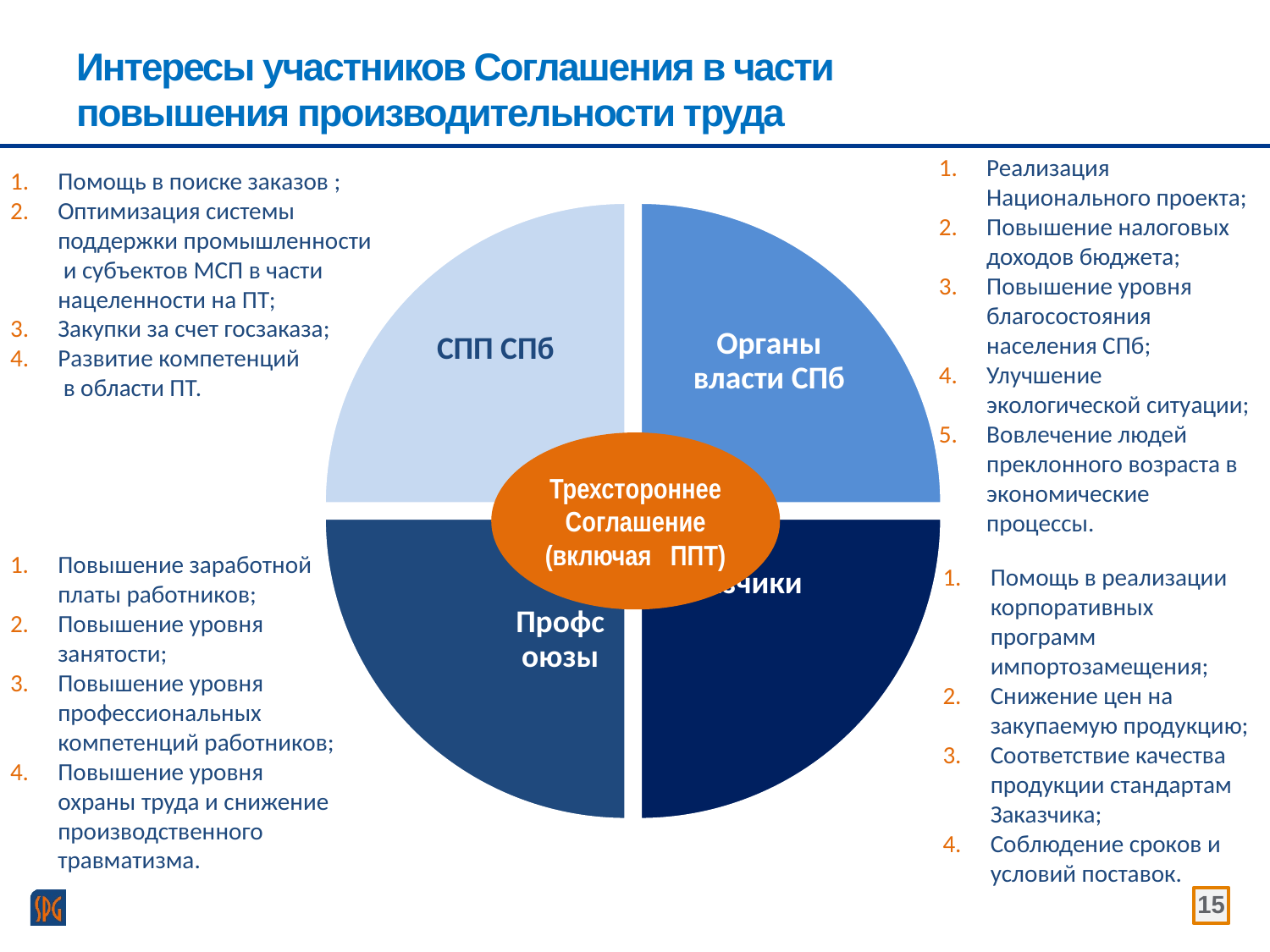

# Интересы участников Соглашения в части повышения производительности труда
Реализация Национального проекта;
Повышение налоговых доходов бюджета;
Повышение уровня благосостояния населения СПб;
Улучшение экологической ситуации;
Вовлечение людей преклонного возраста в экономические процессы.
Помощь в поиске заказов ;
Оптимизация системы поддержки промышленности
 и субъектов МСП в части нацеленности на ПТ;
Закупки за счет госзаказа;
Развитие компетенций
 в области ПТ.
СПП СПб
Органы власти СПб
Заказчики
Профсоюзы
Трехстороннее Соглашение
(включая   ППТ)
Повышение заработной платы работников;
Повышение уровня занятости;
Повышение уровня профессиональных компетенций работников;
Повышение уровня охраны труда и снижение производственного травматизма.
Помощь в реализации корпоративных программ импортозамещения;
Снижение цен на закупаемую продукцию;
Соответствие качества продукции стандартам Заказчика;
Соблюдение сроков и условий поставок.